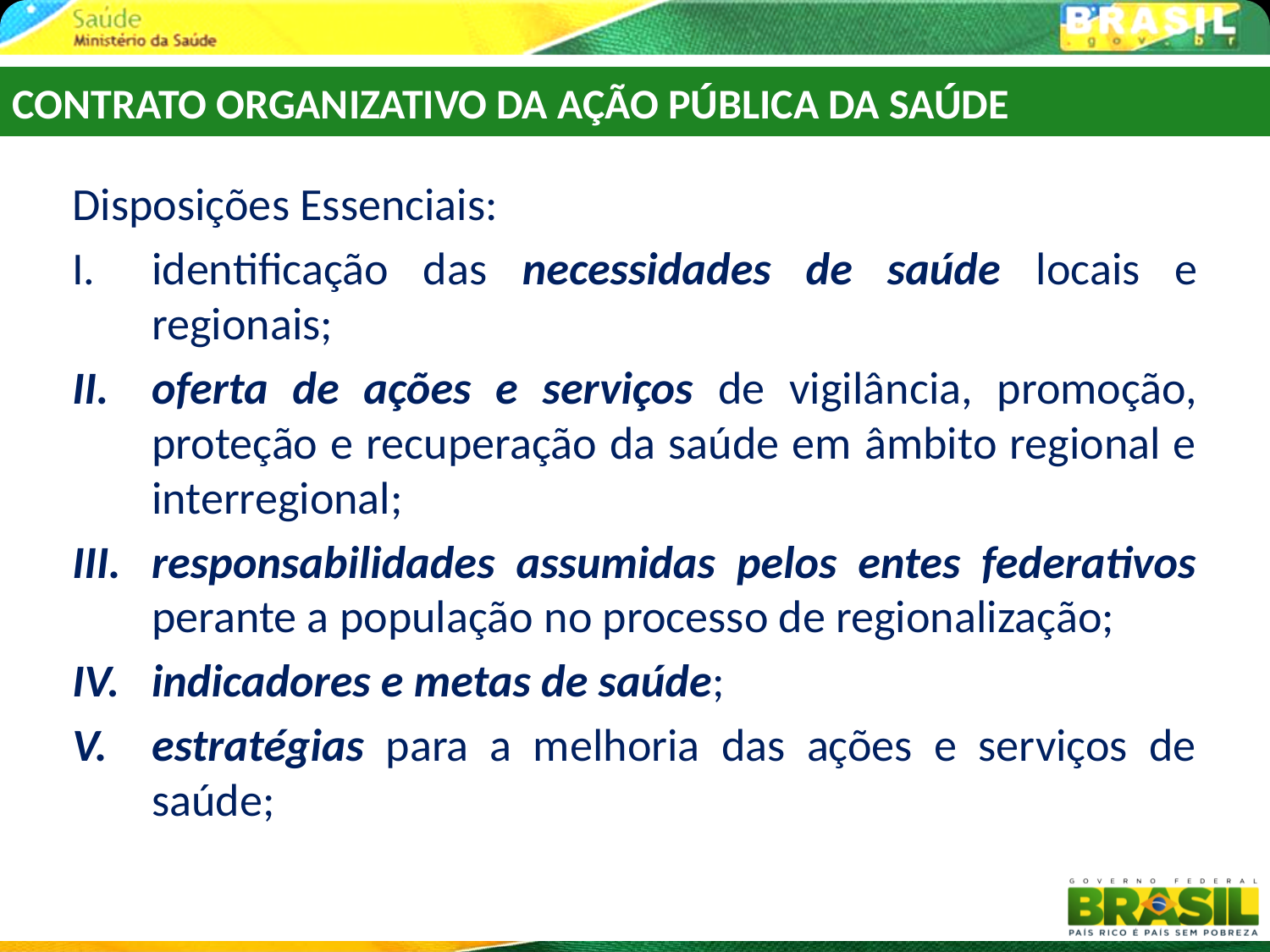

CONTRATO ORGANIZATIVO DA AÇÃO PÚBLICA DA SAÚDE
Disposições Essenciais:
identificação das necessidades de saúde locais e regionais;
oferta de ações e serviços de vigilância, promoção, proteção e recuperação da saúde em âmbito regional e interregional;
responsabilidades assumidas pelos entes federativos perante a população no processo de regionalização;
indicadores e metas de saúde;
estratégias para a melhoria das ações e serviços de saúde;